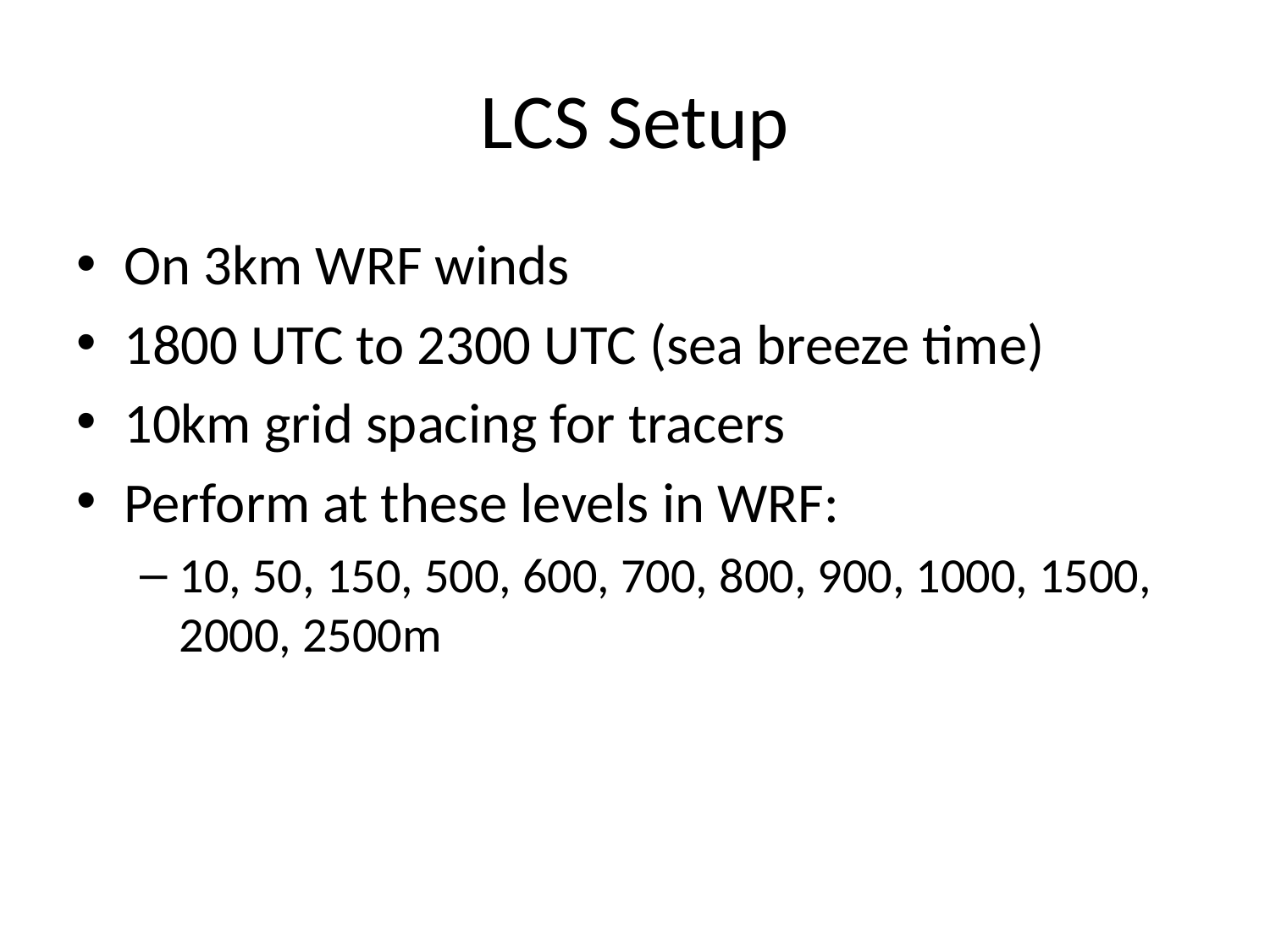

# LCS Setup
On 3km WRF winds
1800 UTC to 2300 UTC (sea breeze time)
10km grid spacing for tracers
Perform at these levels in WRF:
10, 50, 150, 500, 600, 700, 800, 900, 1000, 1500, 2000, 2500m